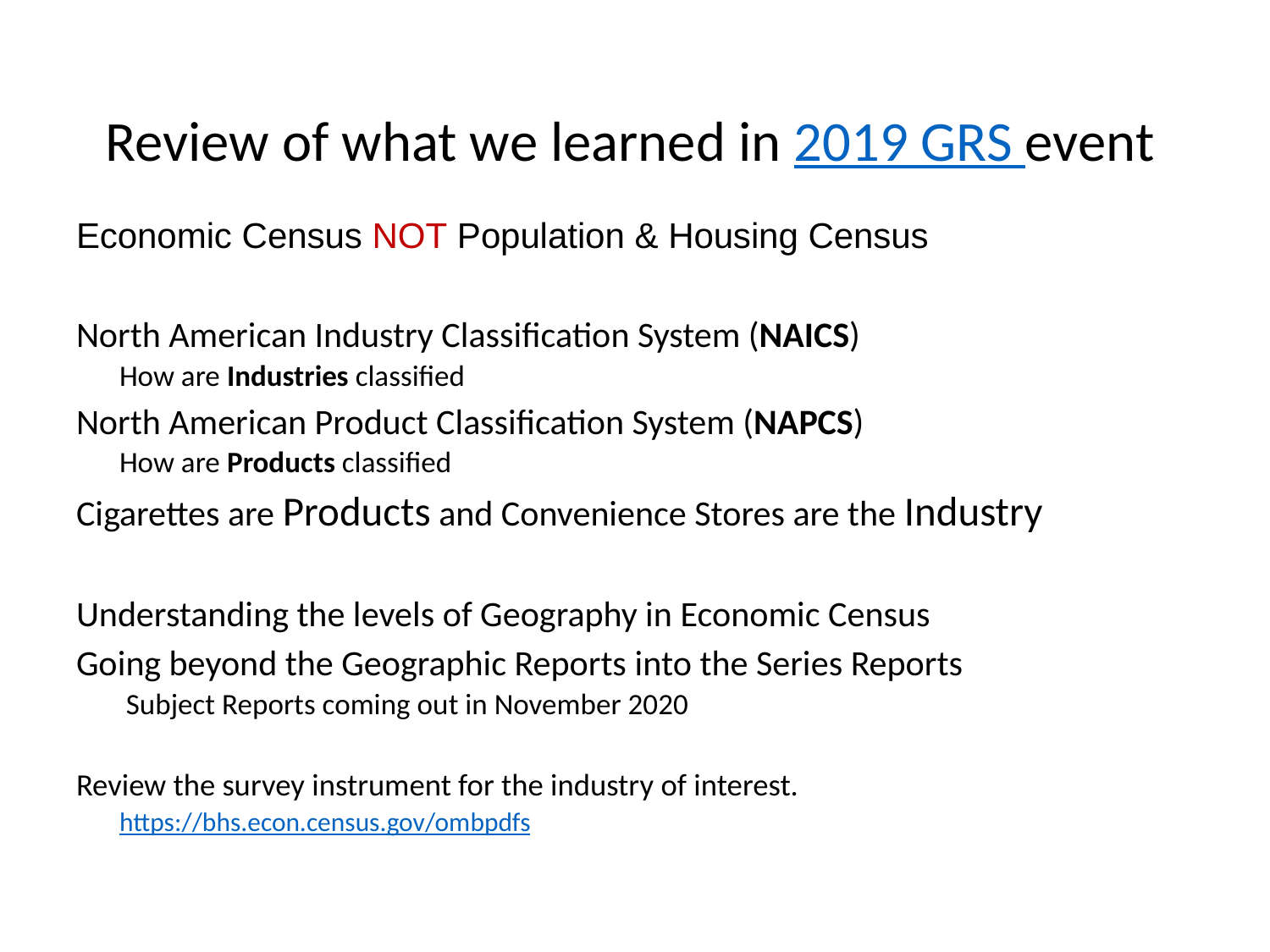

# Review of what we learned in 2019 GRS event
Economic Census NOT Population & Housing Census

North American Industry Classification System (NAICS)
How are Industries classified
North American Product Classification System (NAPCS)
How are Products classified
Cigarettes are Products and Convenience Stores are the Industry

Understanding the levels of Geography in Economic Census
Going beyond the Geographic Reports into the Series Reports
 Subject Reports coming out in November 2020

Review the survey instrument for the industry of interest.
https://bhs.econ.census.gov/ombpdfs